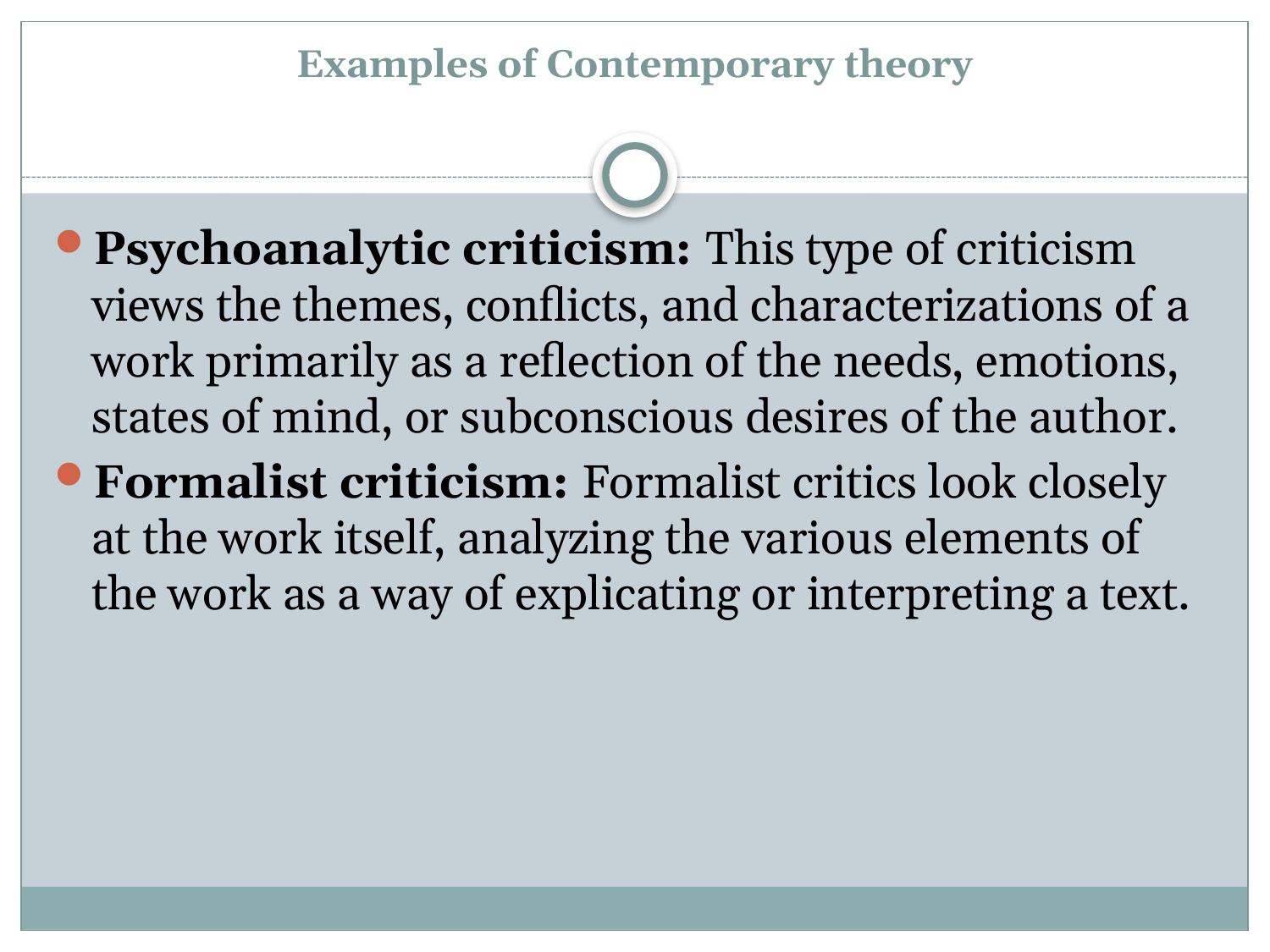

# Examples of Contemporary theory
Psychoanalytic criticism: This type of criticism views the themes, conflicts, and characterizations of a work primarily as a reflection of the needs, emotions, states of mind, or subconscious desires of the author.
Formalist criticism: Formalist critics look closely at the work itself, analyzing the various elements of the work as a way of explicating or interpreting a text.